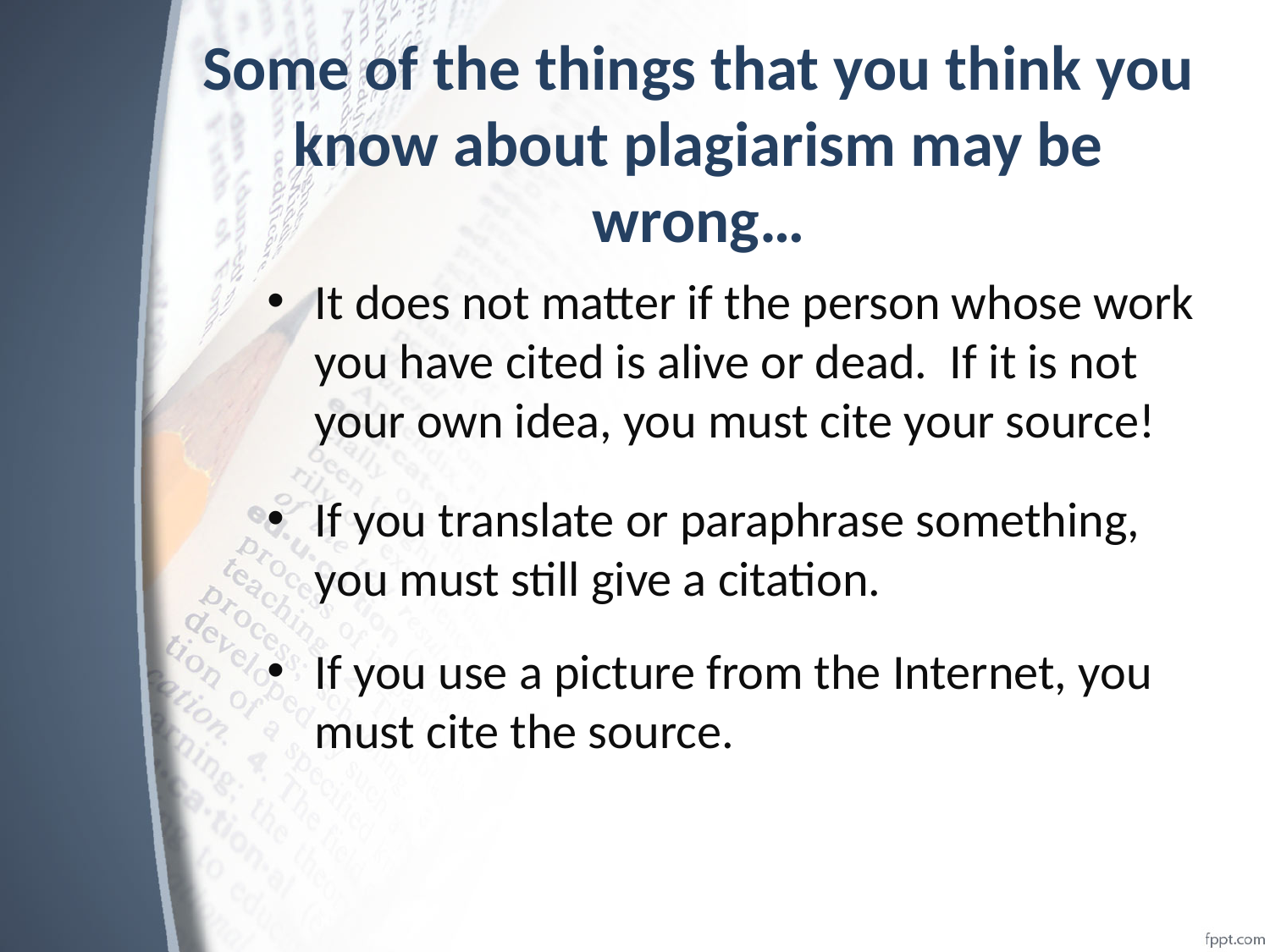

# Some of the things that you think you know about plagiarism may be wrong…
It does not matter if the person whose work you have cited is alive or dead.  If it is not your own idea, you must cite your source!

If you translate or paraphrase something, you must still give a citation.

If you use a picture from the Internet, you must cite the source.